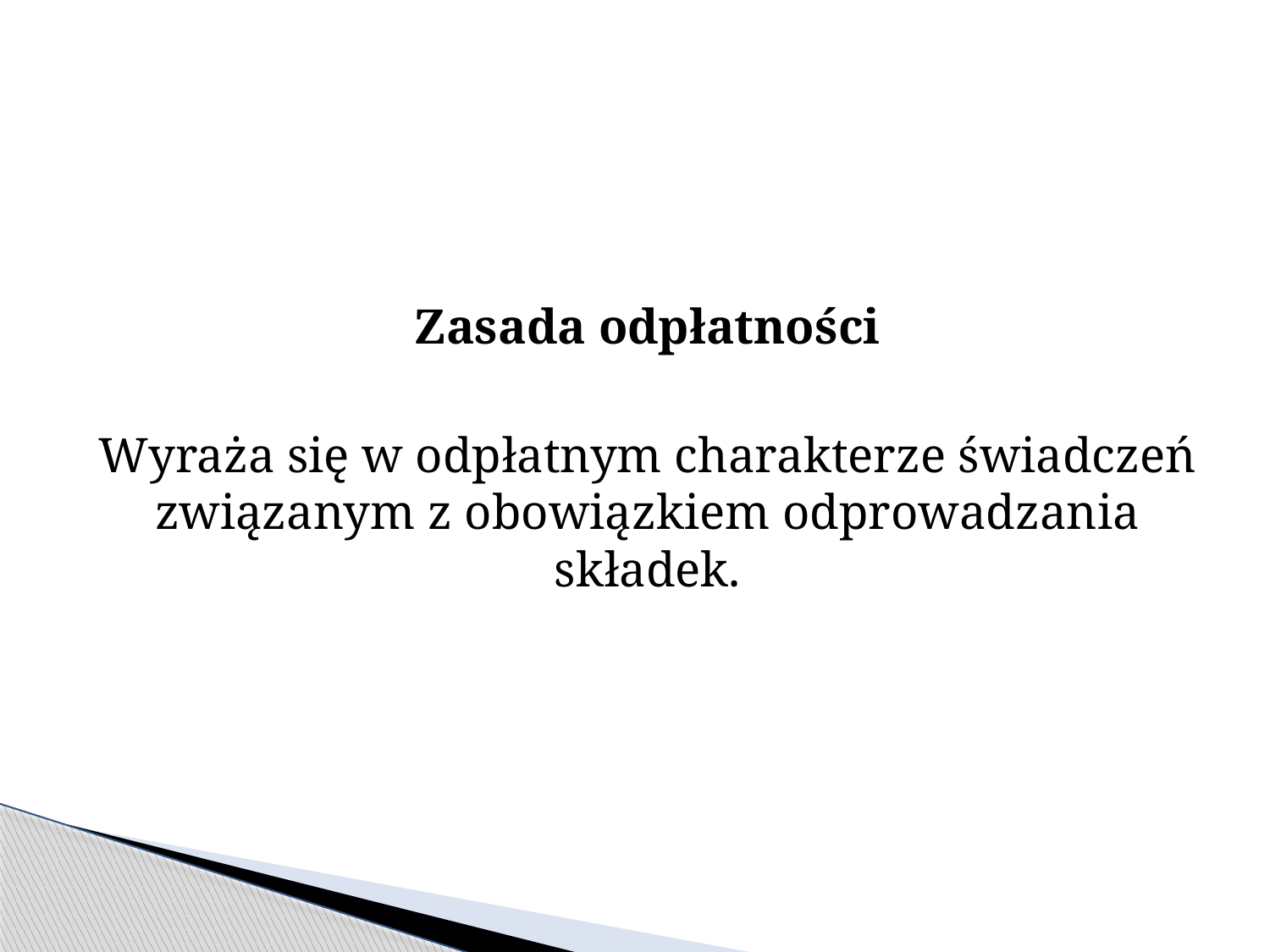

Zasada odpłatności

Wyraża się w odpłatnym charakterze świadczeń związanym z obowiązkiem odprowadzania składek.